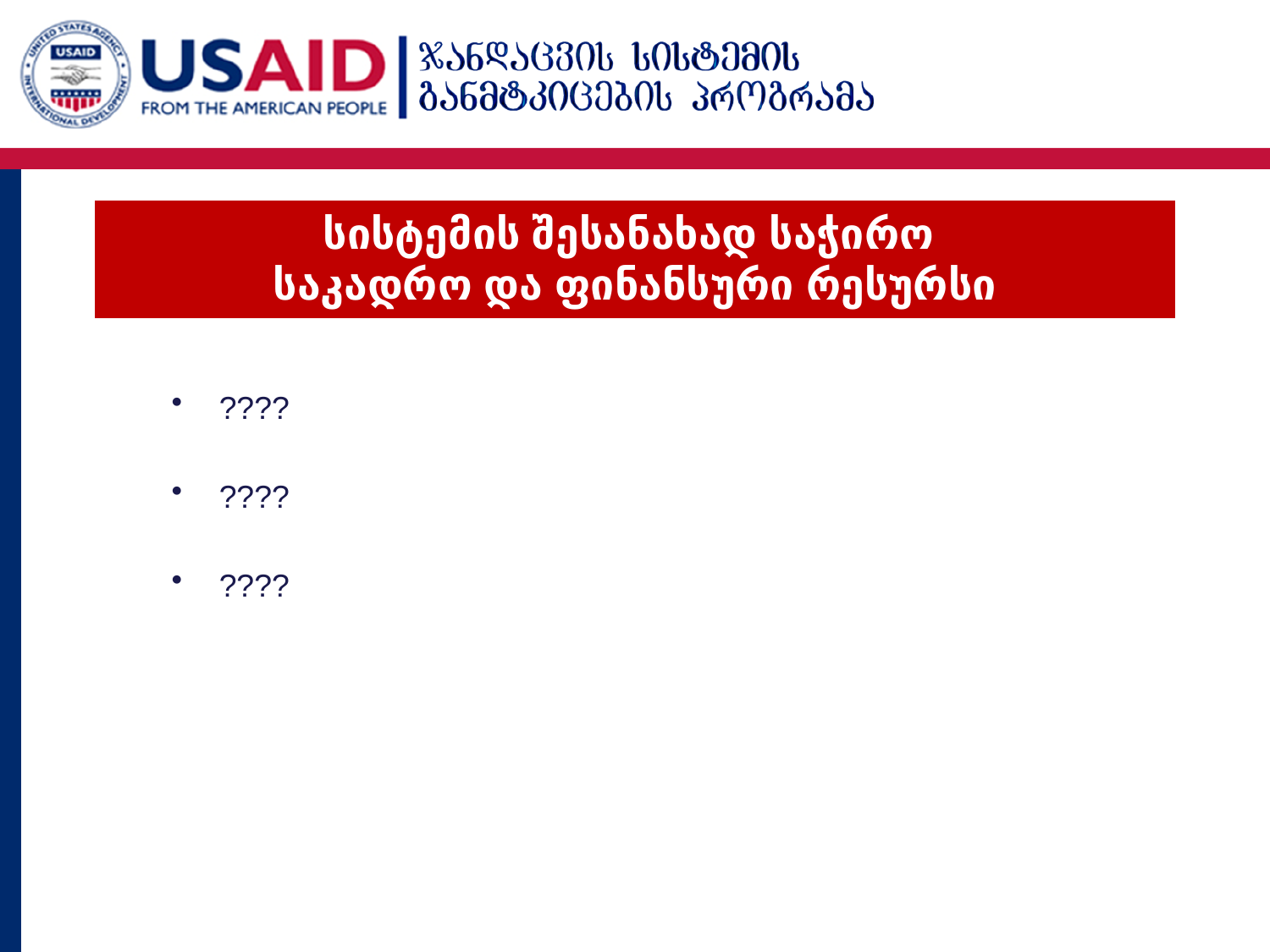

# სისტემის შესანახად საჭირო საკადრო და ფინანსური რესურსი
????

????

????